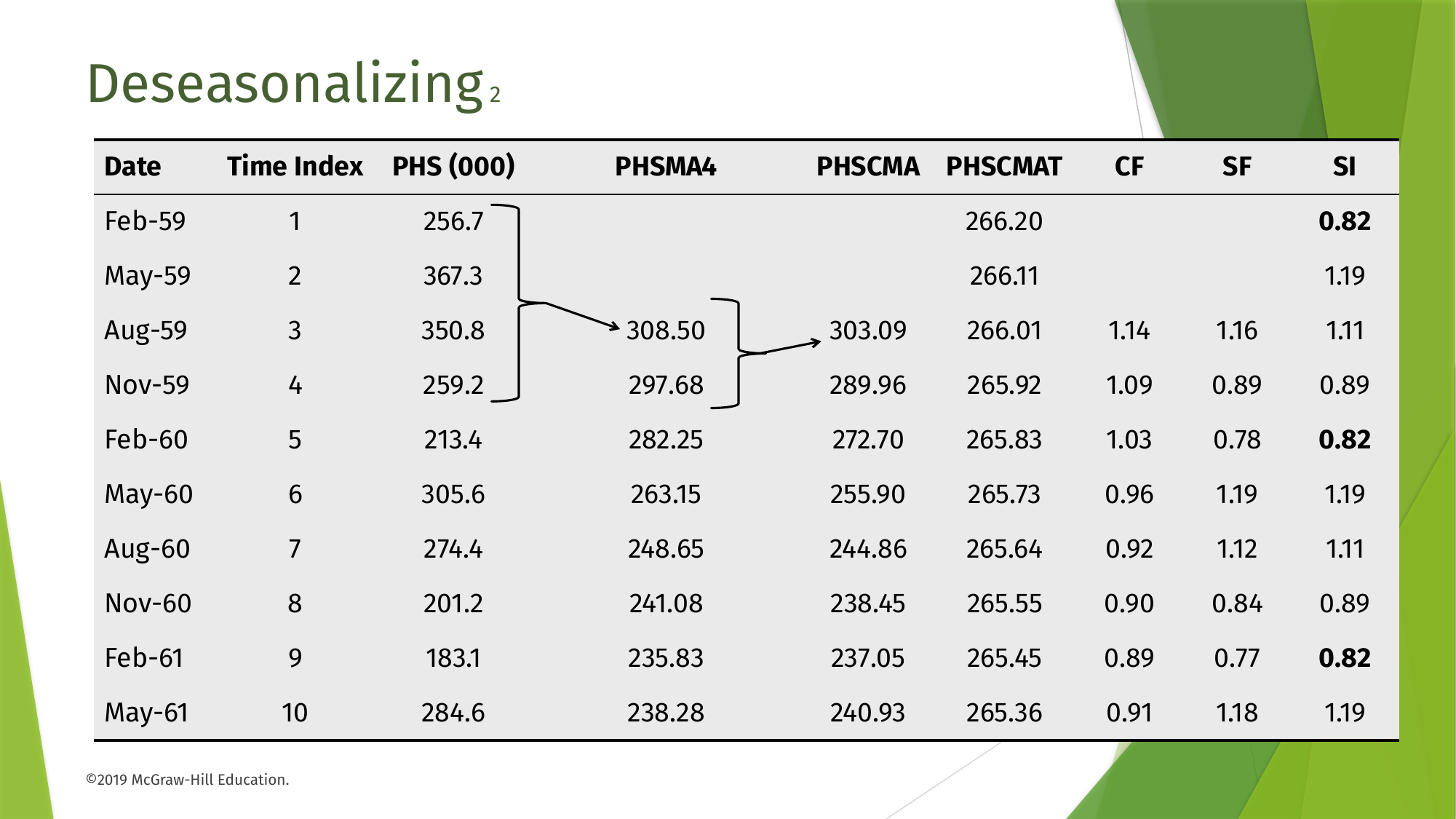

# Deseasonalizing 2
| Date | Time Index | PHS (000) | PHSMA4 | PHSCMA | PHSCMAT | CF | SF | SI |
| --- | --- | --- | --- | --- | --- | --- | --- | --- |
| Feb-59 | 1 | 256.7 |  |  | 266.20 |  |  | 0.82 |
| May-59 | 2 | 367.3 |  |  | 266.11 |  |  | 1.19 |
| Aug-59 | 3 | 350.8 | 308.50 | 303.09 | 266.01 | 1.14 | 1.16 | 1.11 |
| Nov-59 | 4 | 259.2 | 297.68 | 289.96 | 265.92 | 1.09 | 0.89 | 0.89 |
| Feb-60 | 5 | 213.4 | 282.25 | 272.70 | 265.83 | 1.03 | 0.78 | 0.82 |
| May-60 | 6 | 305.6 | 263.15 | 255.90 | 265.73 | 0.96 | 1.19 | 1.19 |
| Aug-60 | 7 | 274.4 | 248.65 | 244.86 | 265.64 | 0.92 | 1.12 | 1.11 |
| Nov-60 | 8 | 201.2 | 241.08 | 238.45 | 265.55 | 0.90 | 0.84 | 0.89 |
| Feb-61 | 9 | 183.1 | 235.83 | 237.05 | 265.45 | 0.89 | 0.77 | 0.82 |
| May-61 | 10 | 284.6 | 238.28 | 240.93 | 265.36 | 0.91 | 1.18 | 1.19 |